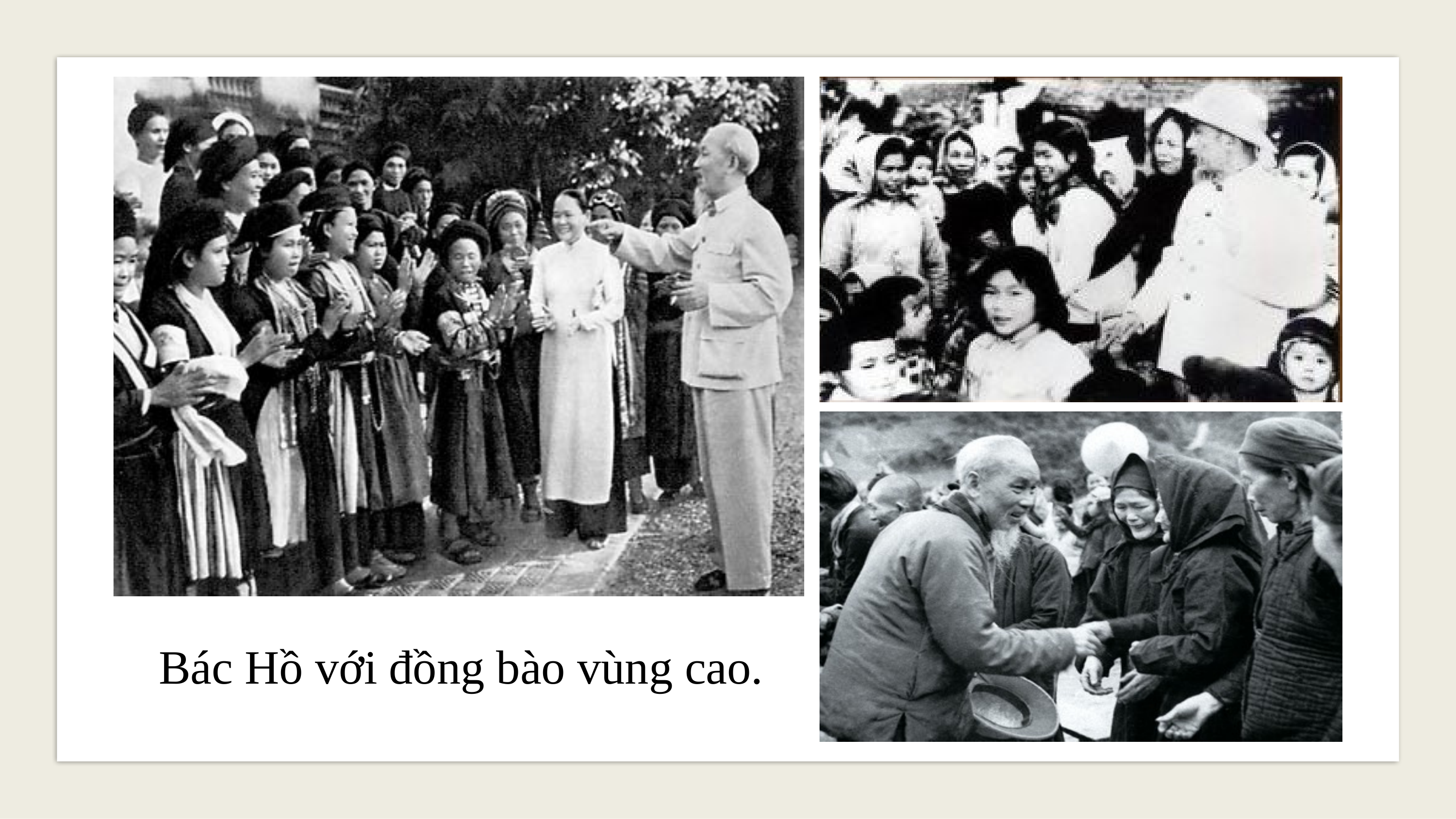

Bác Hồ với đồng bào vùng cao.